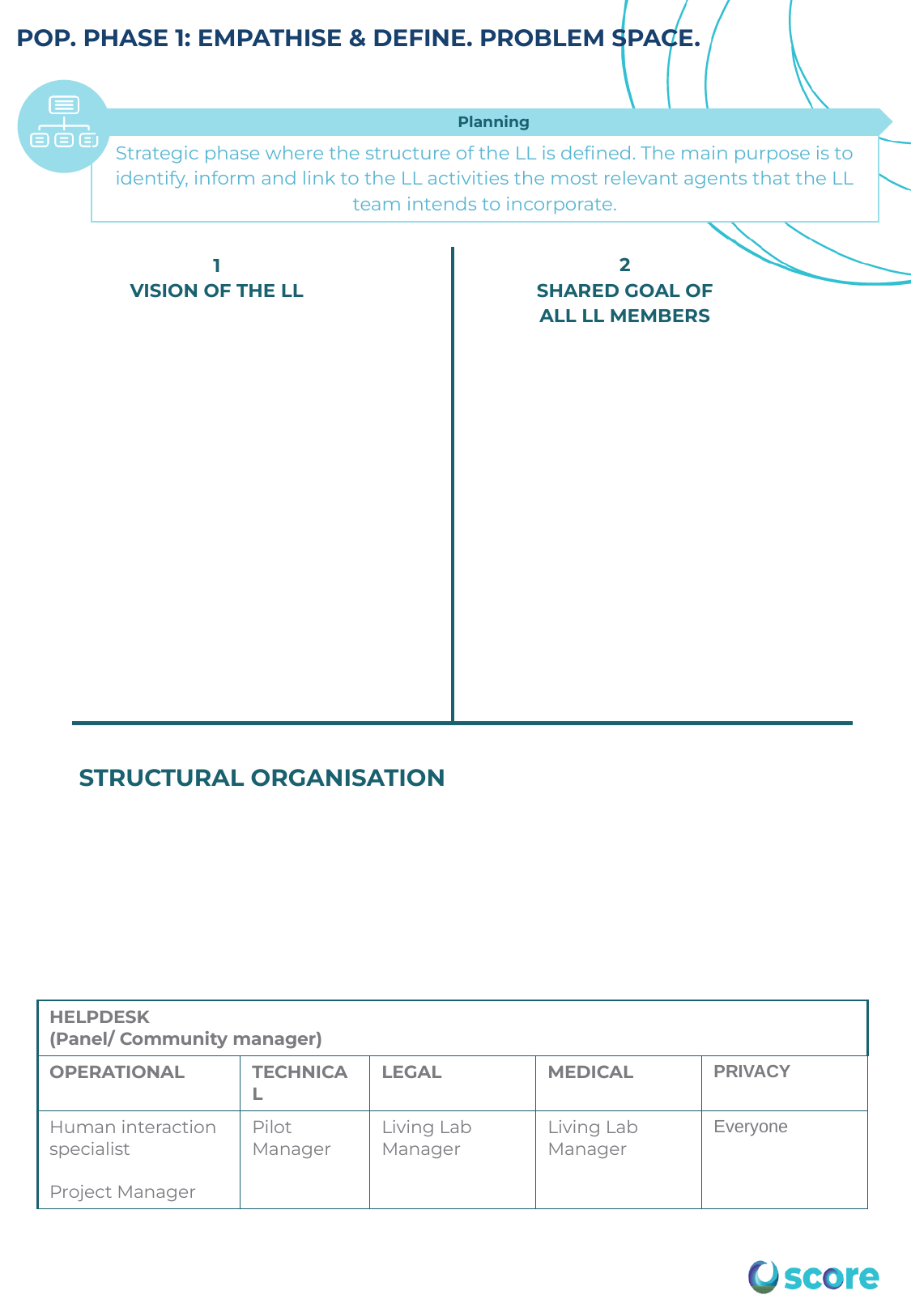

# POP. PHASE 1: EMPATHISE & DEFINE. PROBLEM SPACE.

Planning
Strategic phase where the structure of the LL is defined. The main purpose is to identify, inform and link to the LL activities the most relevant agents that the LL team intends to incorporate.
2
SHARED GOAL OF ALL LL MEMBERS
1
VISION OF THE LL
STRUCTURAL ORGANISATION

| HELPDESK​ (Panel/ Community manager)​ |  |  |  |  |
| --- | --- | --- | --- | --- |
| OPERATIONAL​ ​ | TECHNICAL​ | LEGAL​ | MEDICAL​ | PRIVACY​ |
| Human interaction  specialist​ ​ Project Manager​ | Pilot  Manager​ | Living Lab  Manager​ | Living Lab  Manager​ | Everyone​ |